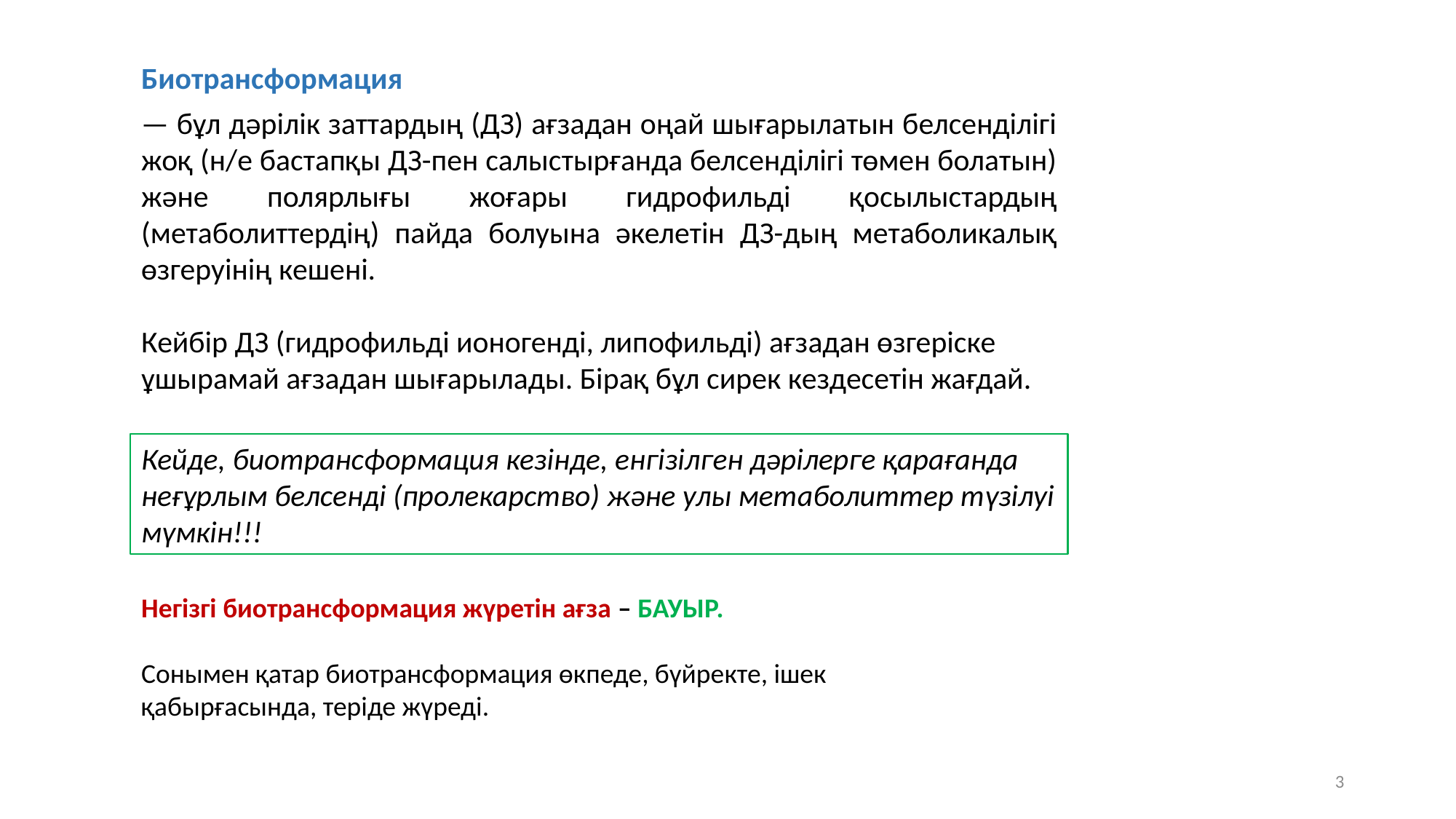

Биотрансформация
— бұл дәрілік заттардың (ДЗ) ағзадан оңай шығарылатын белсенділігі жоқ (н/е бастапқы ДЗ-пен салыстырғанда белсенділігі төмен болатын) және полярлығы жоғары гидрофильді қосылыстардың (метаболиттердің) пайда болуына әкелетін ДЗ-дың метаболикалық өзгеруінің кешені.

Кейбір ДЗ (гидрофильді ионогенді, липофильді) ағзадан өзгеріске ұшырамай ағзадан шығарылады. Бірақ бұл сирек кездесетін жағдай.
Кейде, биотрансформация кезінде, енгізілген дәрілерге қарағанда неғұрлым белсенді (пролекарство) және улы метаболиттер түзілуі мүмкін!!!
Негізгі биотрансформация жүретін ағза – БАУЫР.

Сонымен қатар биотрансформация өкпеде, бүйректе, ішек қабырғасында, теріде жүреді.
3